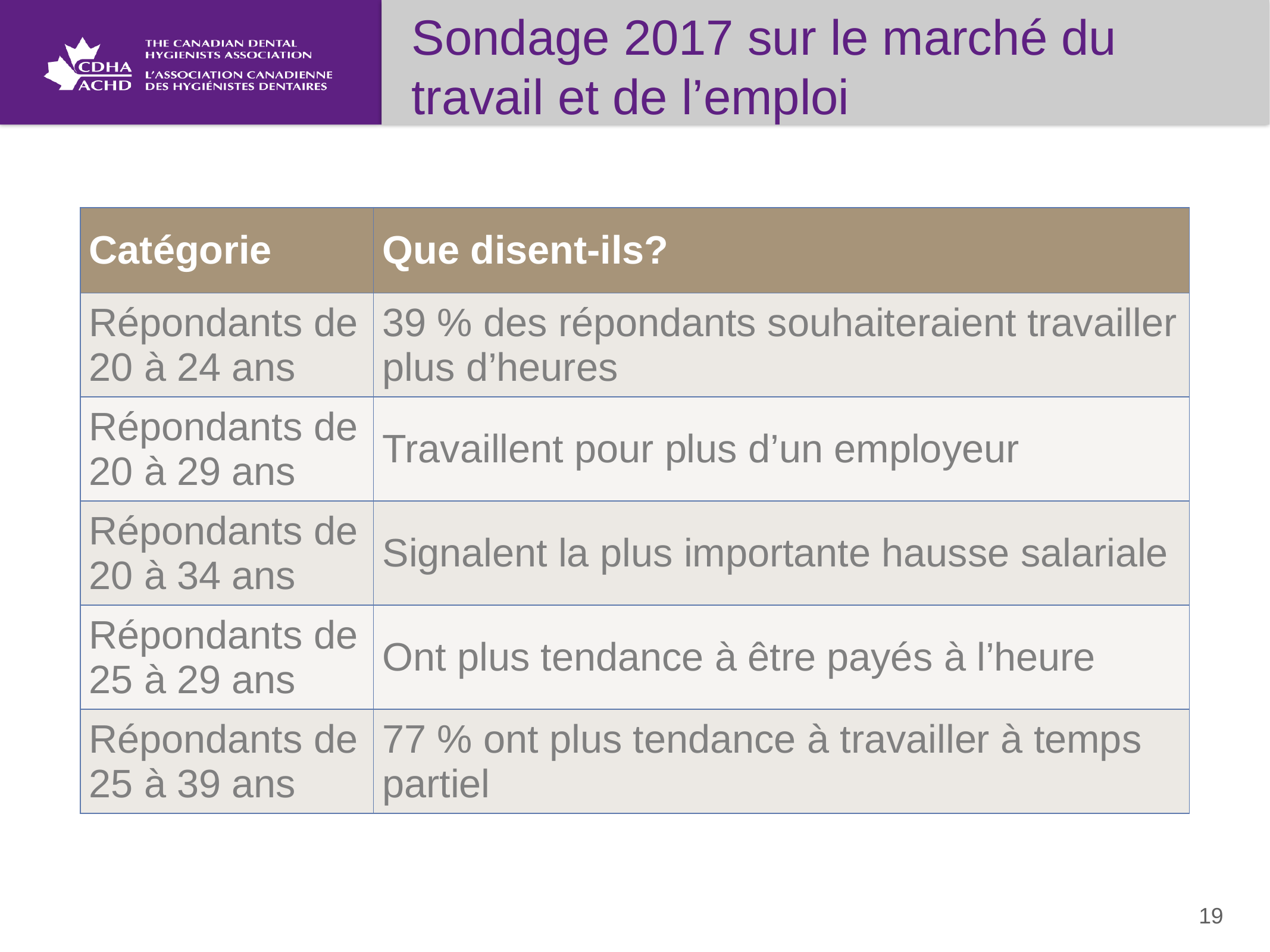

Sondage 2017 sur le marché du travail et de l’emploi
| Catégorie | Que disent-ils? |
| --- | --- |
| Répondants de 20 à 24 ans | 39 % des répondants souhaiteraient travailler plus d’heures |
| Répondants de 20 à 29 ans | Travaillent pour plus d’un employeur |
| Répondants de 20 à 34 ans | Signalent la plus importante hausse salariale |
| Répondants de 25 à 29 ans | Ont plus tendance à être payés à l’heure |
| Répondants de 25 à 39 ans | 77 % ont plus tendance à travailler à temps partiel |